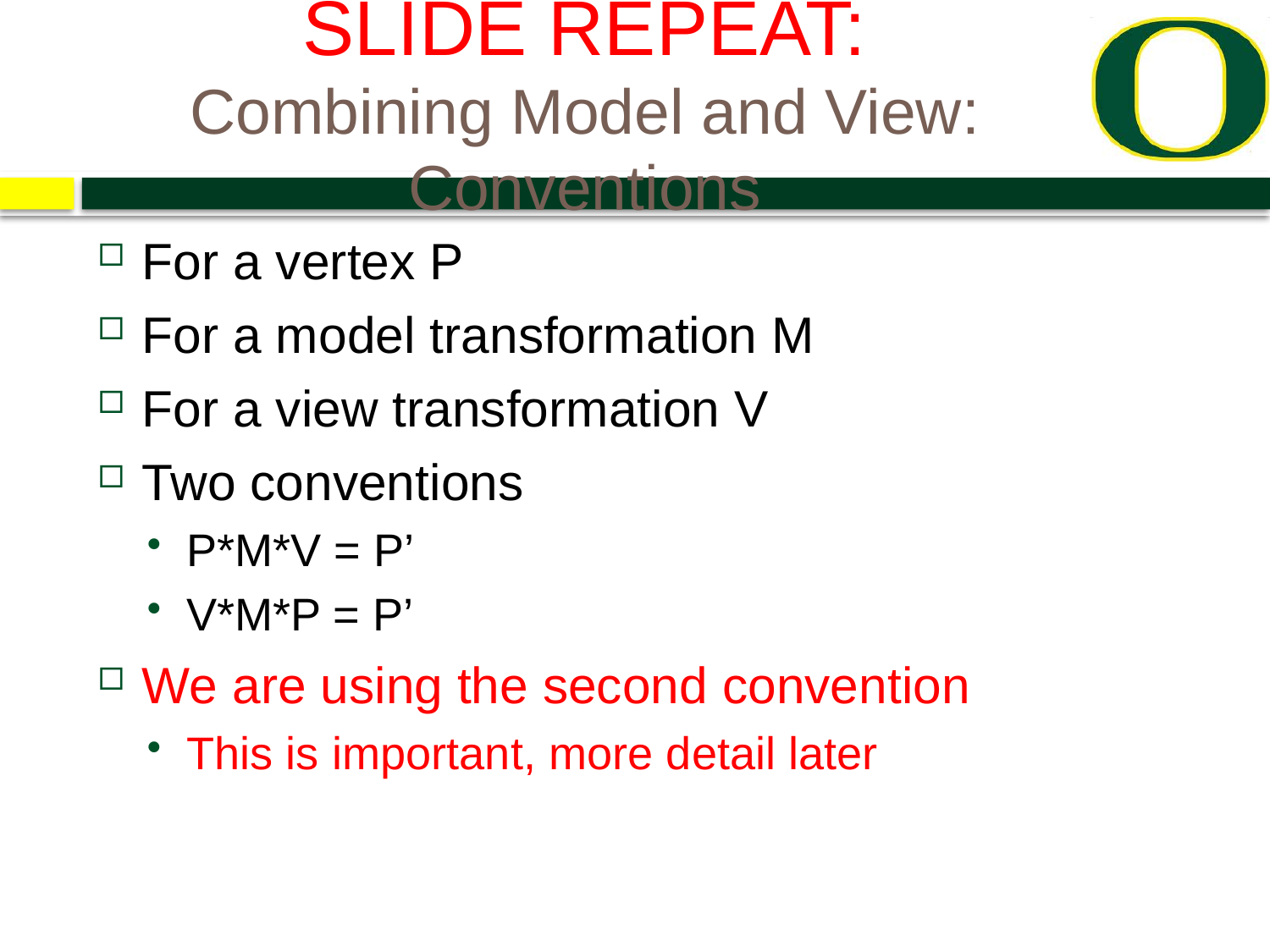

# SLIDE REPEAT: Combining Model and View: Conventions
For a vertex P
For a model transformation M
For a view transformation V
Two conventions
P*M*V = P’
V*M*P = P’
We are using the second convention
This is important, more detail later